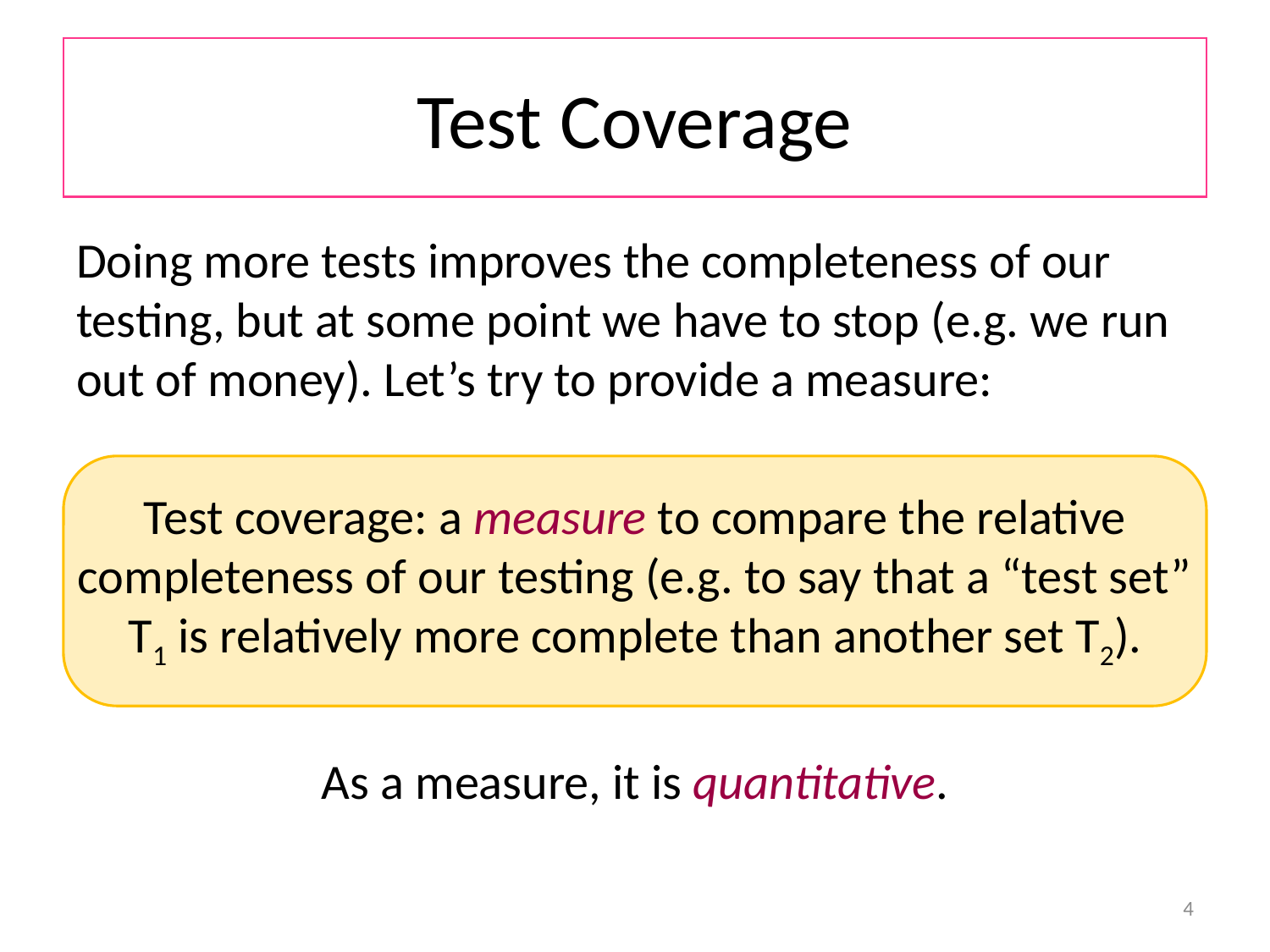

# Test Coverage
Doing more tests improves the completeness of our testing, but at some point we have to stop (e.g. we run out of money). Let’s try to provide a measure:

Test coverage: a measure to compare the relative completeness of our testing (e.g. to say that a “test set” T1 is relatively more complete than another set T2).

As a measure, it is quantitative.

4